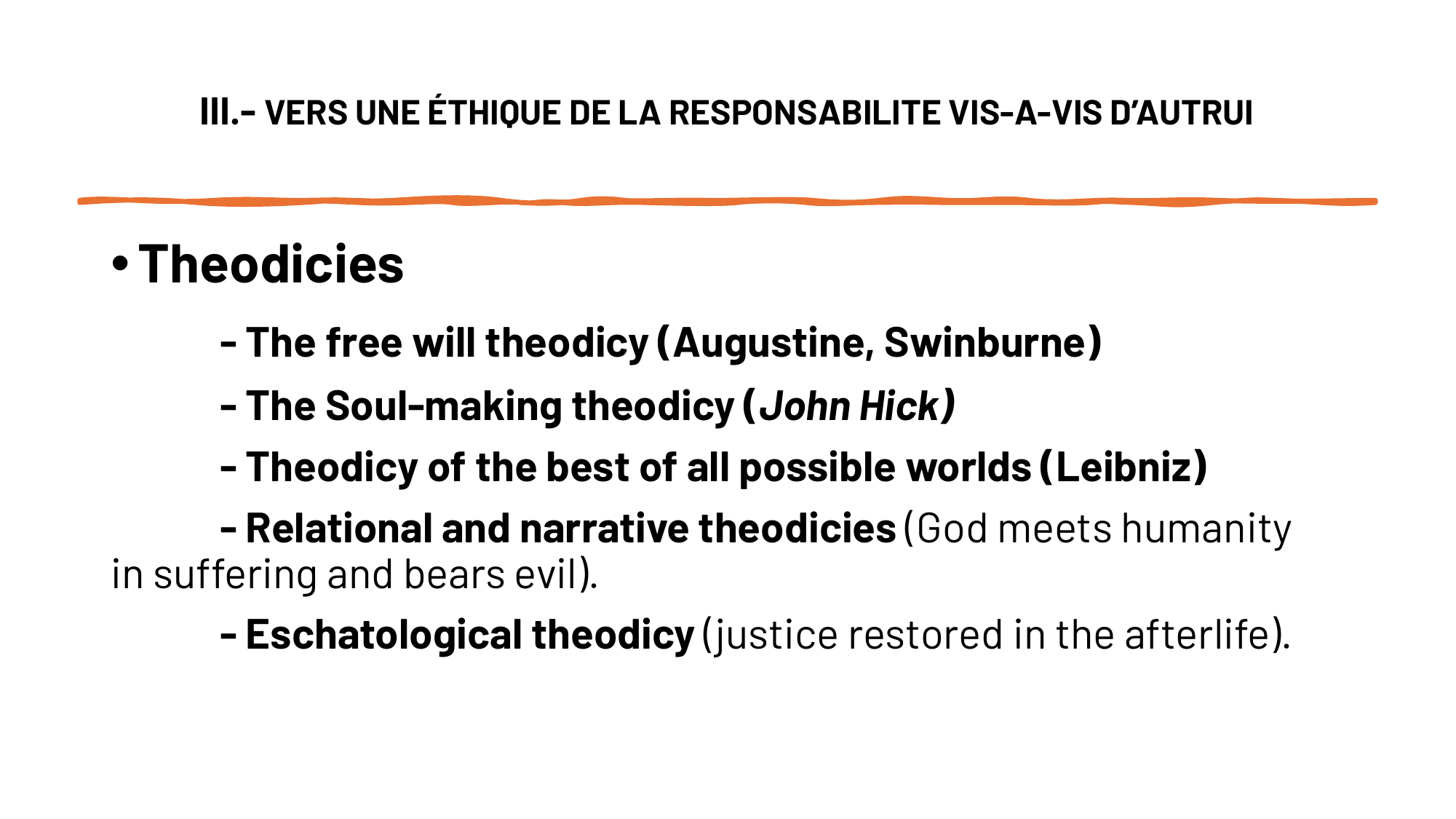

# III.- VERS UNE ÉTHIQUE DE LA RESPONSABILITE VIS-A-VIS D’AUTRUI

Theodicies
	- The free will theodicy (Augustine, Swinburne)
	- The Soul-making theodicy (John Hick)
	- Theodicy of the best of all possible worlds (Leibniz)
	- Relational and narrative theodicies (God meets humanity 	   in suffering and bears evil).
	- Eschatological theodicy (justice restored in the afterlife).